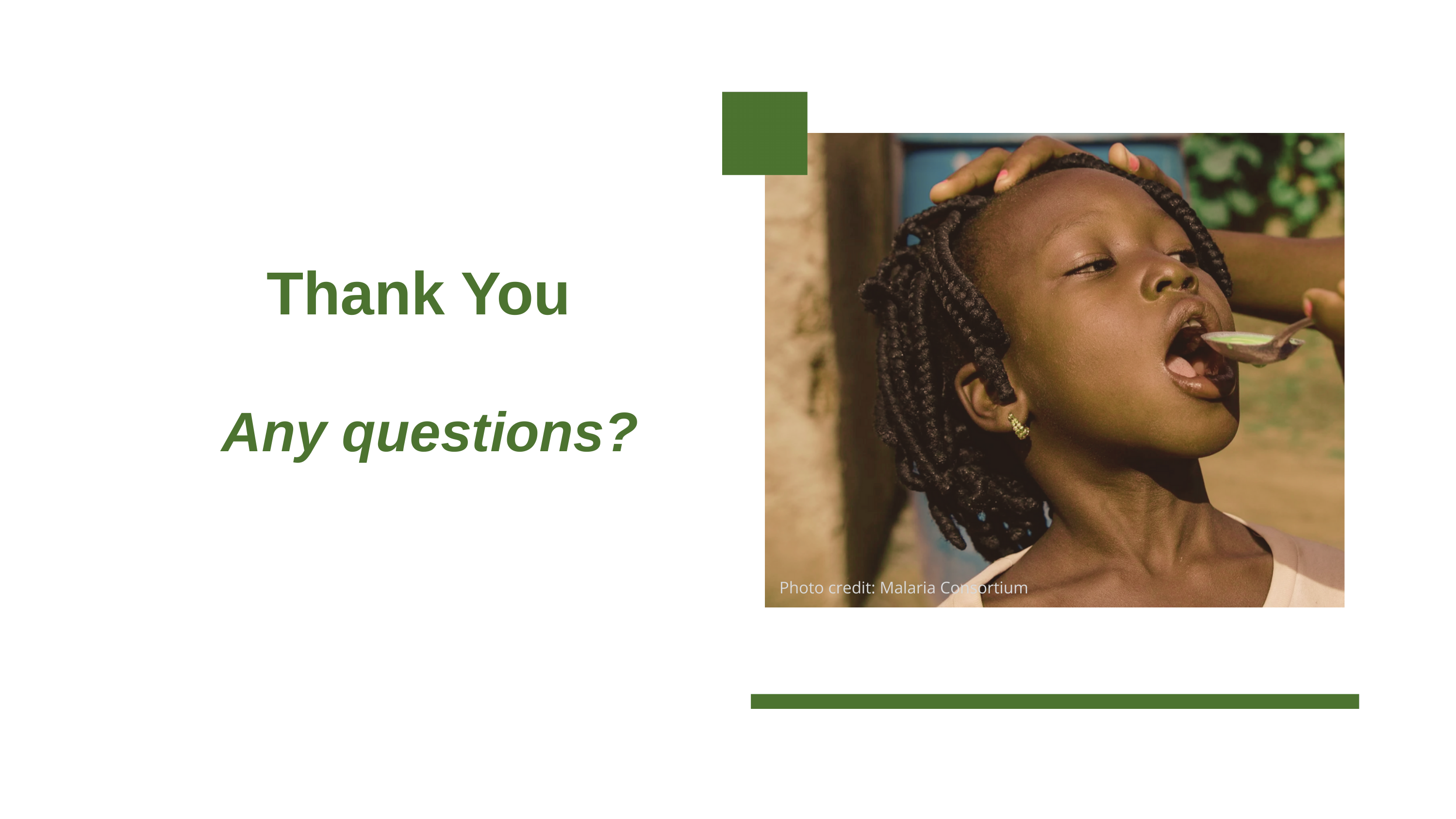

Thank You

Any questions?

Photo credit: Malaria Consortium